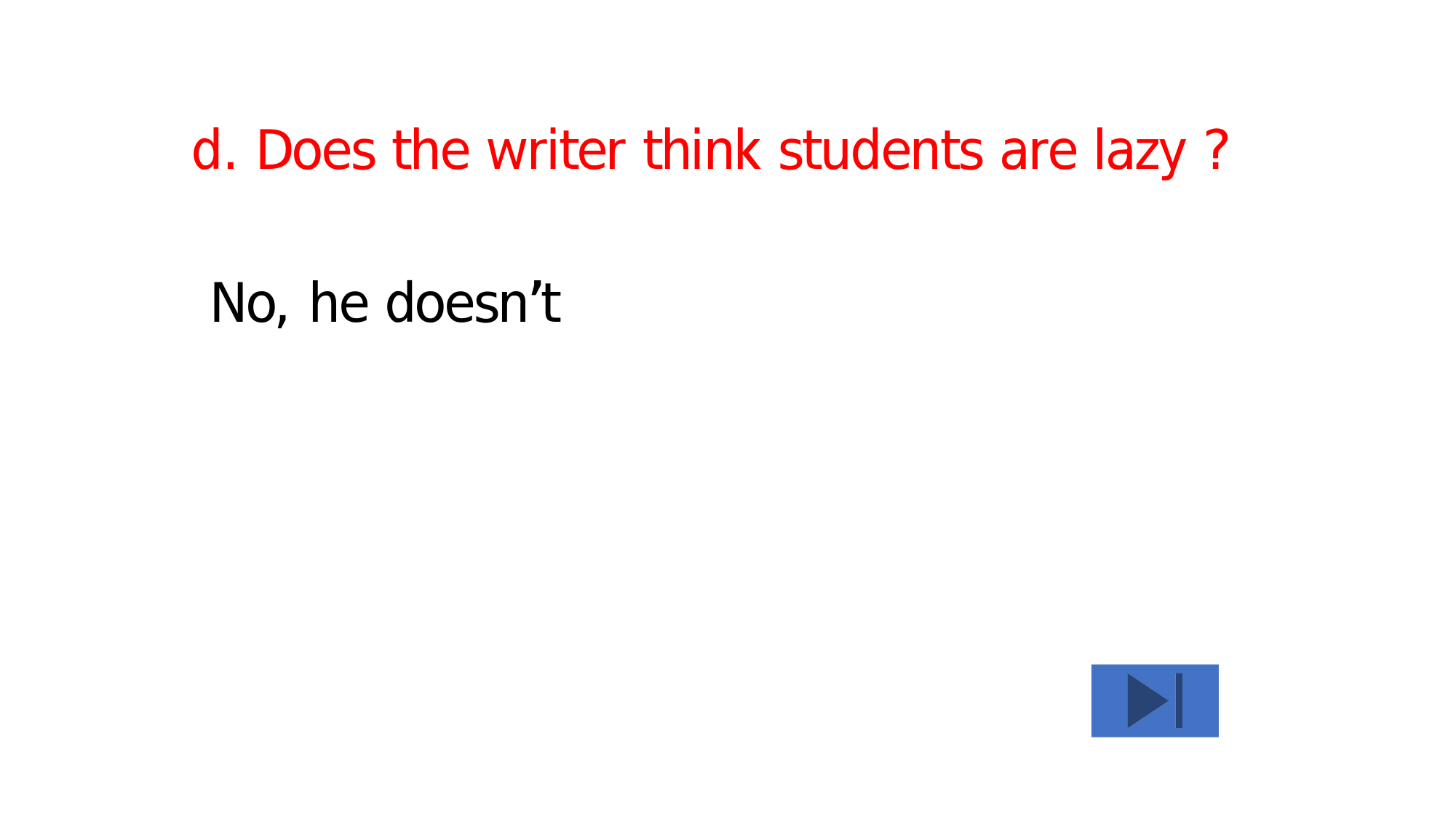

d. Does the writer think students are lazy ?
No, he doesn’t